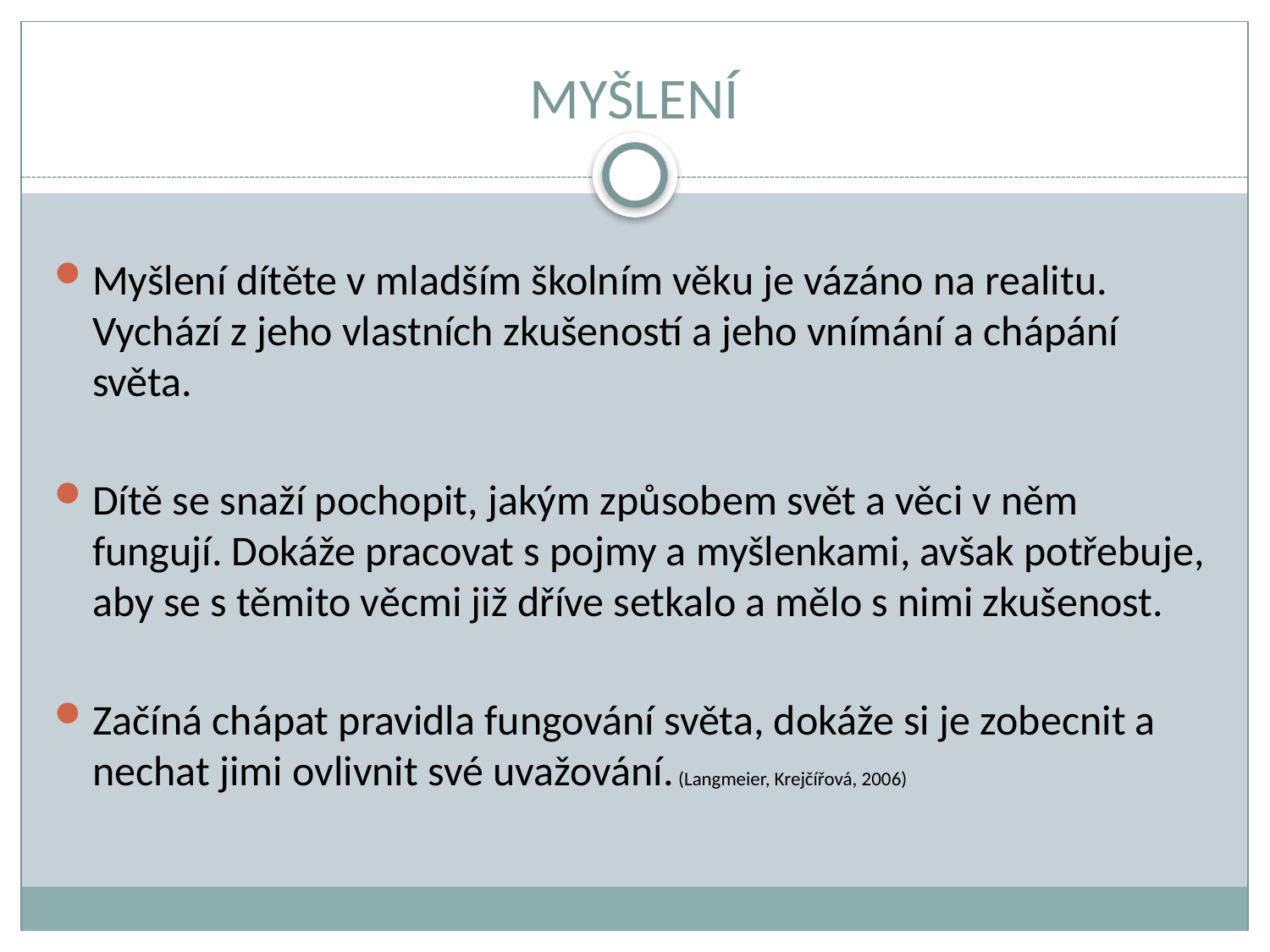

# MYŠLENÍ
Myšlení dítěte v mladším školním věku je vázáno na realitu. Vychází z jeho vlastních zkušeností a jeho vnímání a chápání světa.

Dítě se snaží pochopit, jakým způsobem svět a věci v něm fungují. Dokáže pracovat s pojmy a myšlenkami, avšak potřebuje, aby se s těmito věcmi již dříve setkalo a mělo s nimi zkušenost.

Začíná chápat pravidla fungování světa, dokáže si je zobecnit a nechat jimi ovlivnit své uvažování. (Langmeier, Krejčířová, 2006)